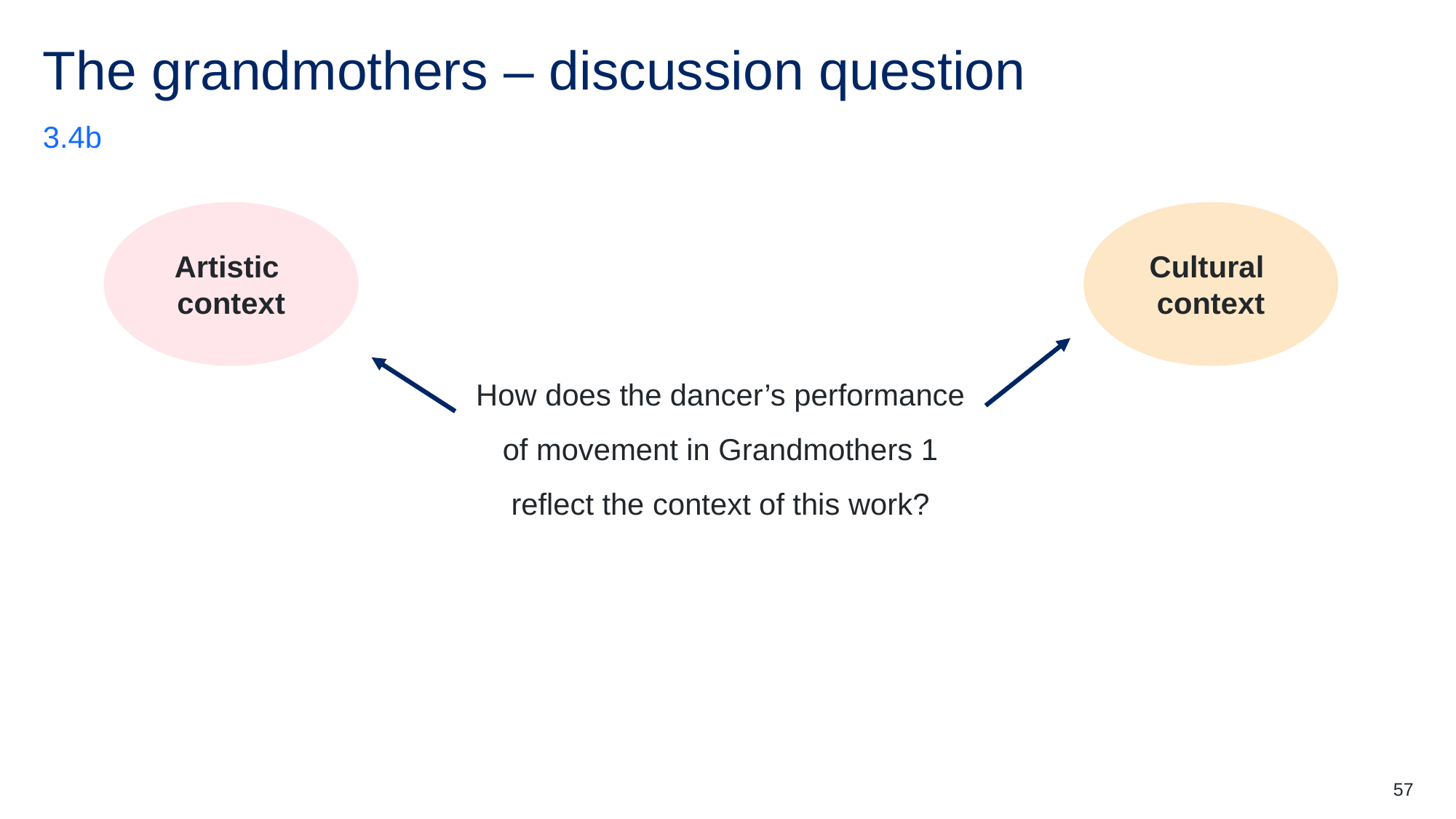

# The grandmothers – discussion question
3.4b
Artistic
context
Cultural
context
How does the dancer’s performance of movement in Grandmothers 1 reflect the context of this work?
57